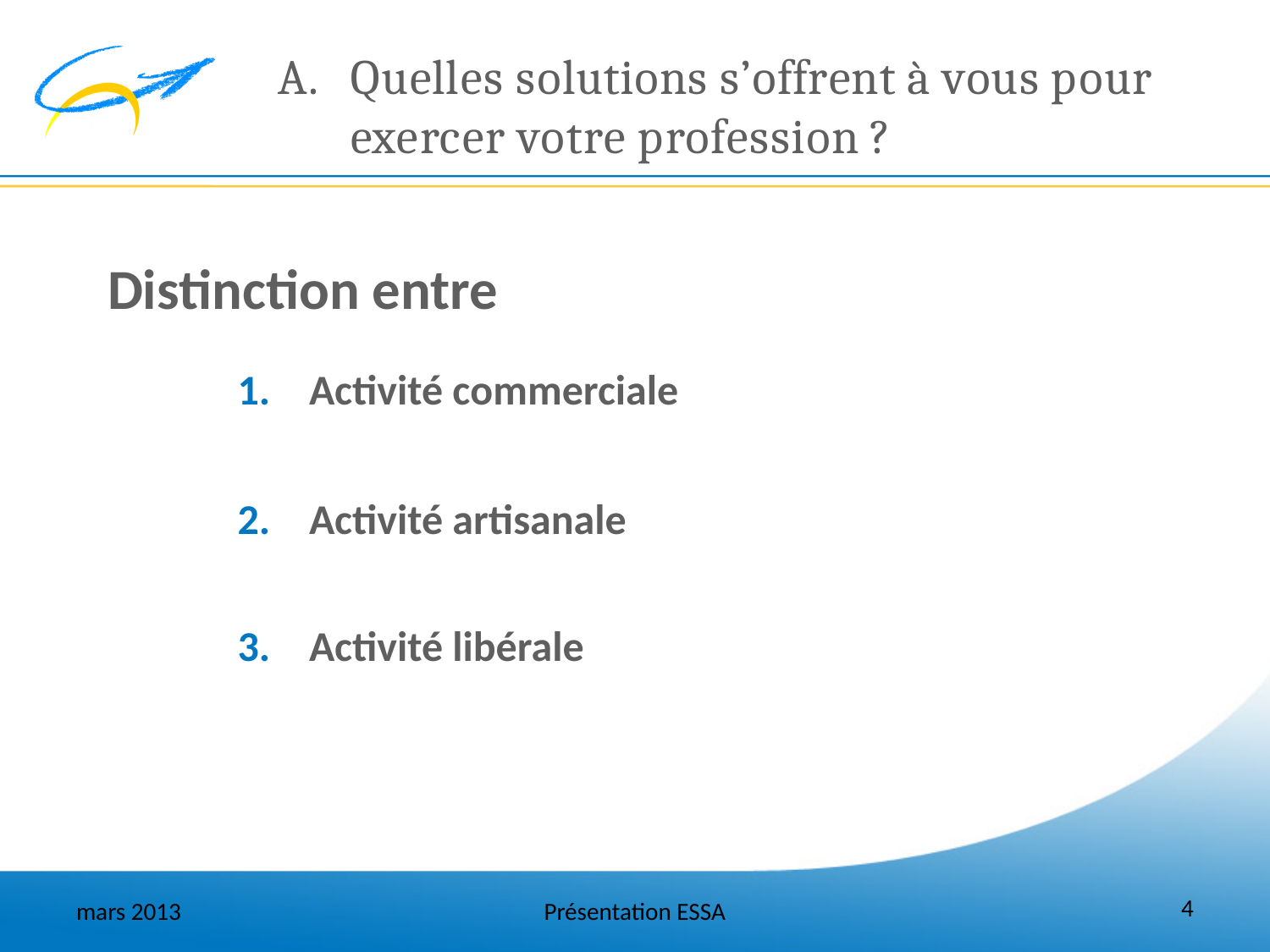

# Quelles solutions s’offrent à vous pour exercer votre profession ?
Distinction entre
Activité commerciale
Activité artisanale
Activité libérale
4
mars 2013
Présentation ESSA